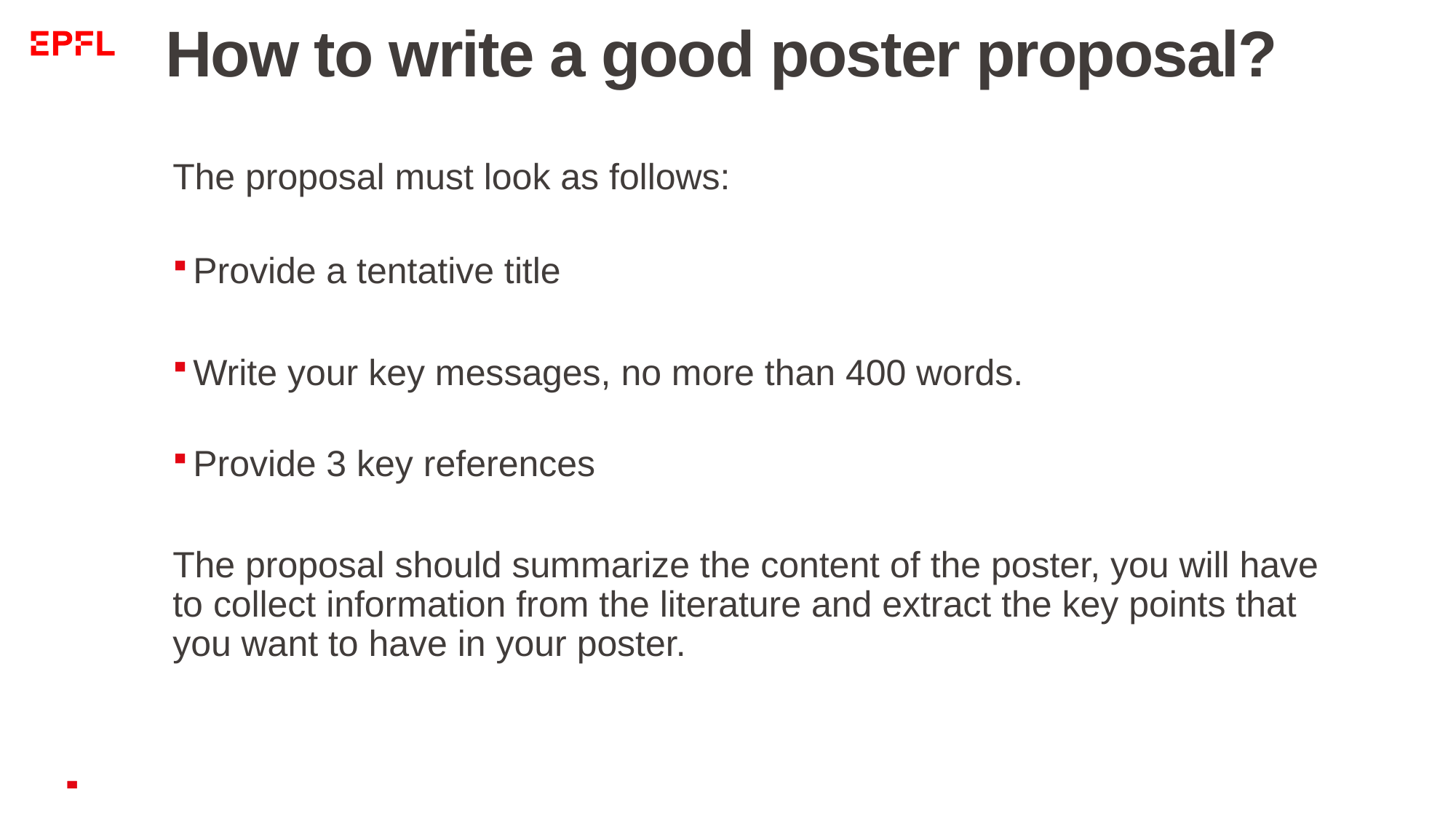

# How to write a good poster proposal?

The proposal must look as follows:
Provide a tentative title

Write your key messages, no more than 400 words.

Provide 3 key references

The proposal should summarize the content of the poster, you will have to collect information from the literature and extract the key points that you want to have in your poster.